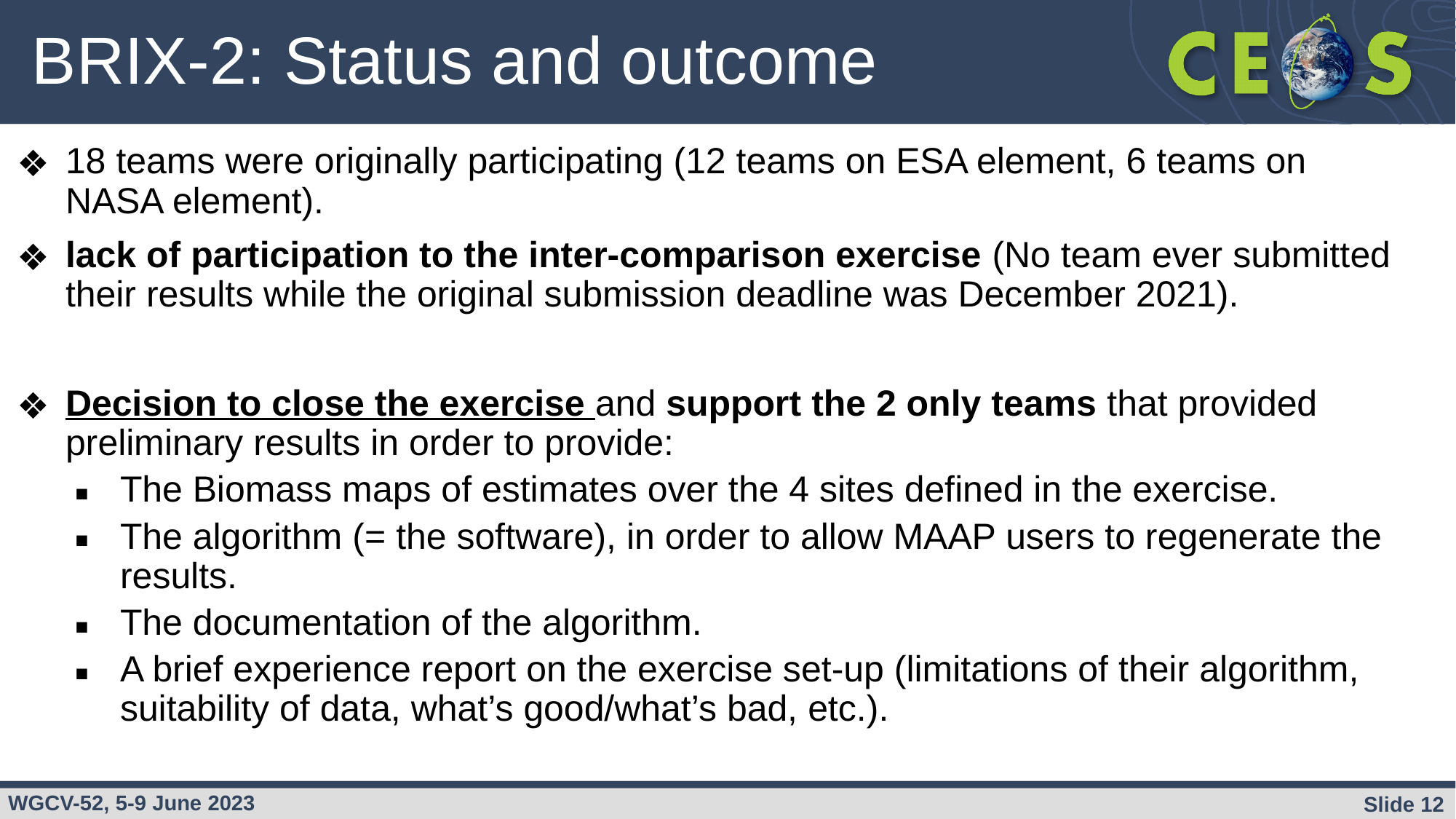

# BRIX-2: Status and outcome
18 teams were originally participating (12 teams on ESA element, 6 teams on NASA element).
lack of participation to the inter-comparison exercise (No team ever submitted their results while the original submission deadline was December 2021).

Decision to close the exercise and support the 2 only teams that provided preliminary results in order to provide:
The Biomass maps of estimates over the 4 sites defined in the exercise.
The algorithm (= the software), in order to allow MAAP users to regenerate the results.
The documentation of the algorithm.
A brief experience report on the exercise set-up (limitations of their algorithm, suitability of data, what’s good/what’s bad, etc.).